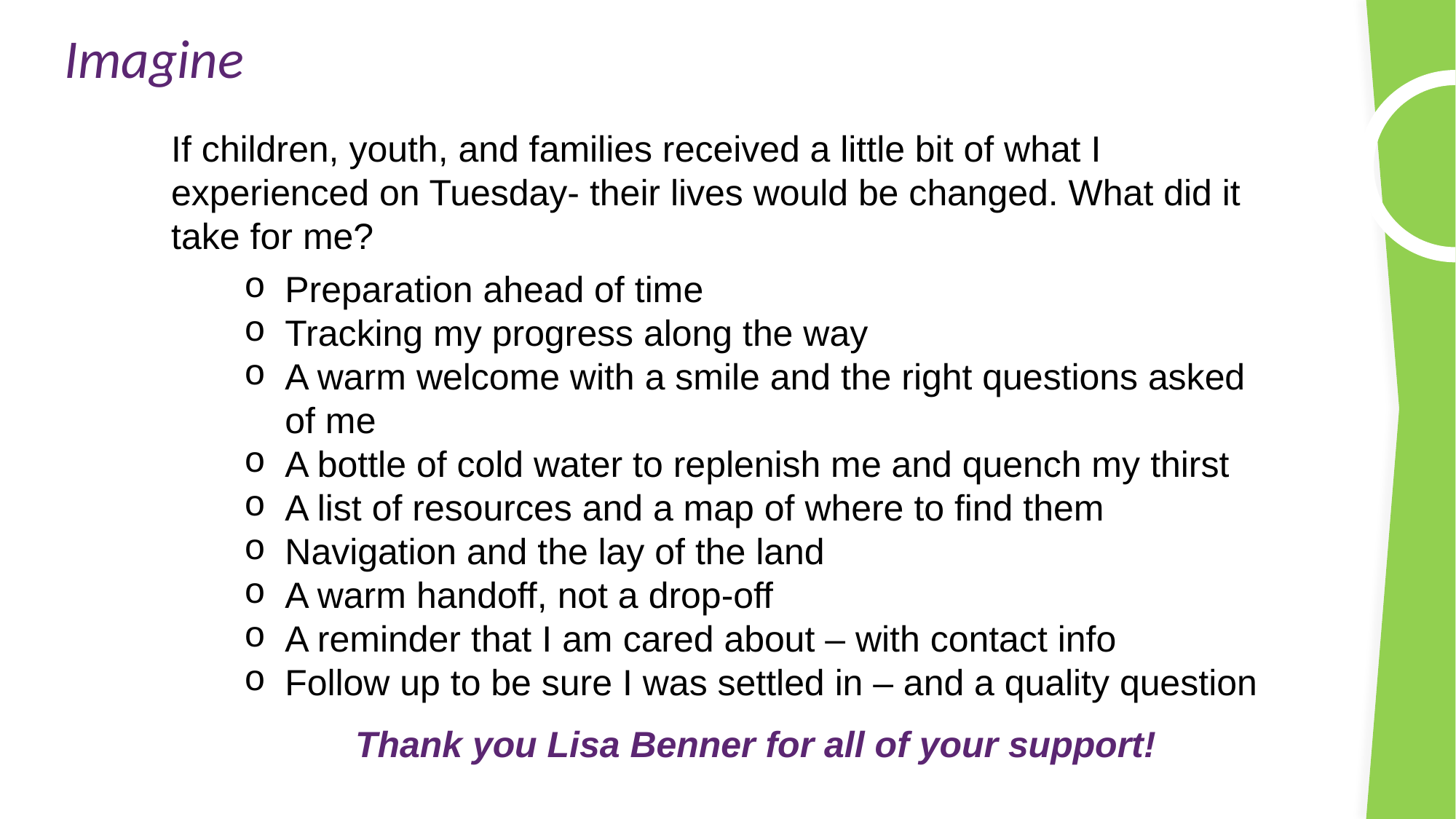

# Imagine

If children, youth, and families received a little bit of what I experienced on Tuesday- their lives would be changed. What did it take for me?
Preparation ahead of time
Tracking my progress along the way
A warm welcome with a smile and the right questions asked of me
A bottle of cold water to replenish me and quench my thirst
A list of resources and a map of where to find them
Navigation and the lay of the land
A warm handoff, not a drop-off
A reminder that I am cared about – with contact info
Follow up to be sure I was settled in – and a quality question
Thank you Lisa Benner for all of your support!